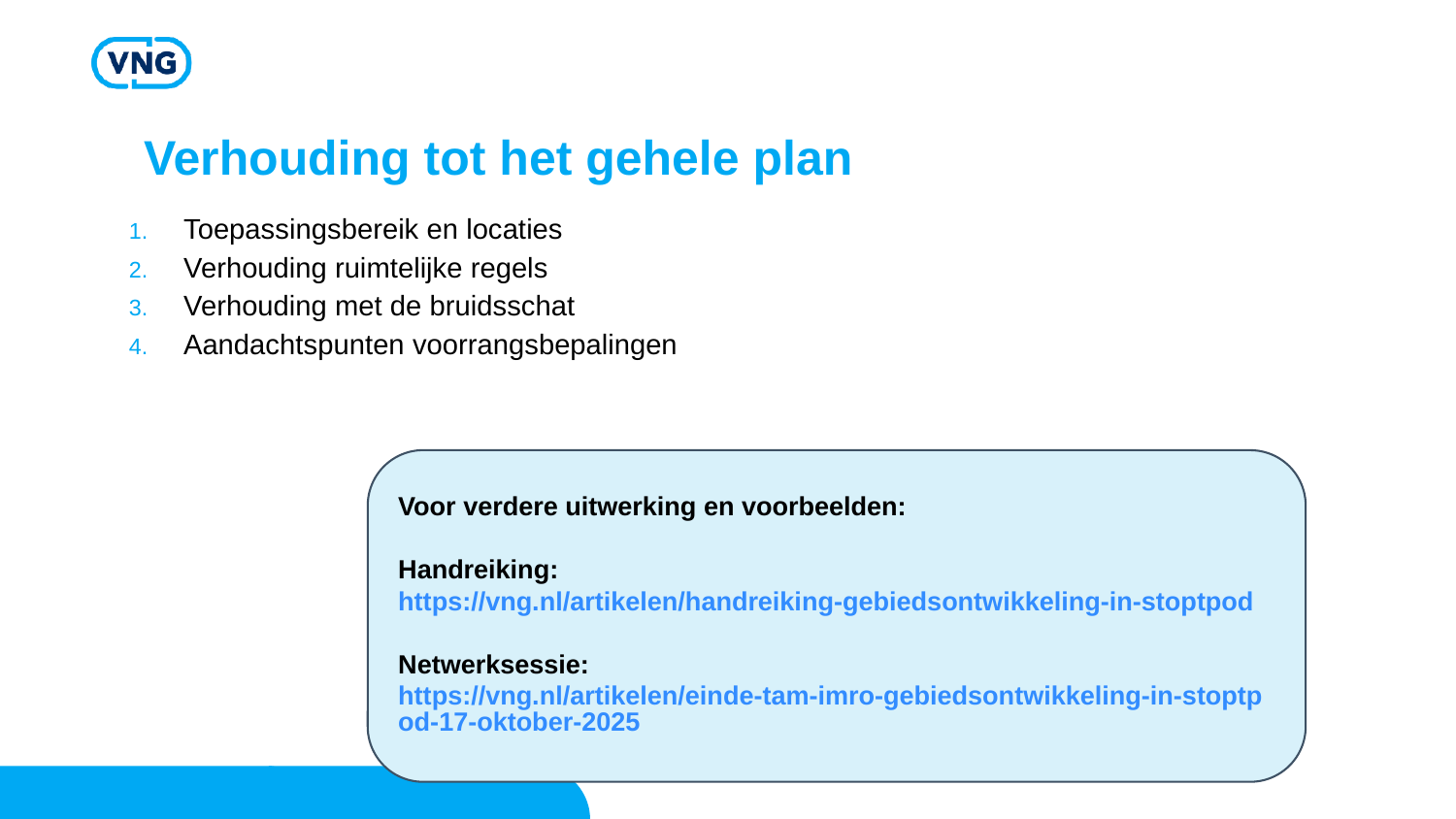

# Verhouding tot het gehele plan
Toepassingsbereik en locaties
Verhouding ruimtelijke regels
Verhouding met de bruidsschat
Aandachtspunten voorrangsbepalingen

Voor verdere uitwerking en voorbeelden:

Handreiking: https://vng.nl/artikelen/handreiking-gebiedsontwikkeling-in-stoptpod

Netwerksessie: https://vng.nl/artikelen/einde-tam-imro-gebiedsontwikkeling-in-stoptpod-17-oktober-2025